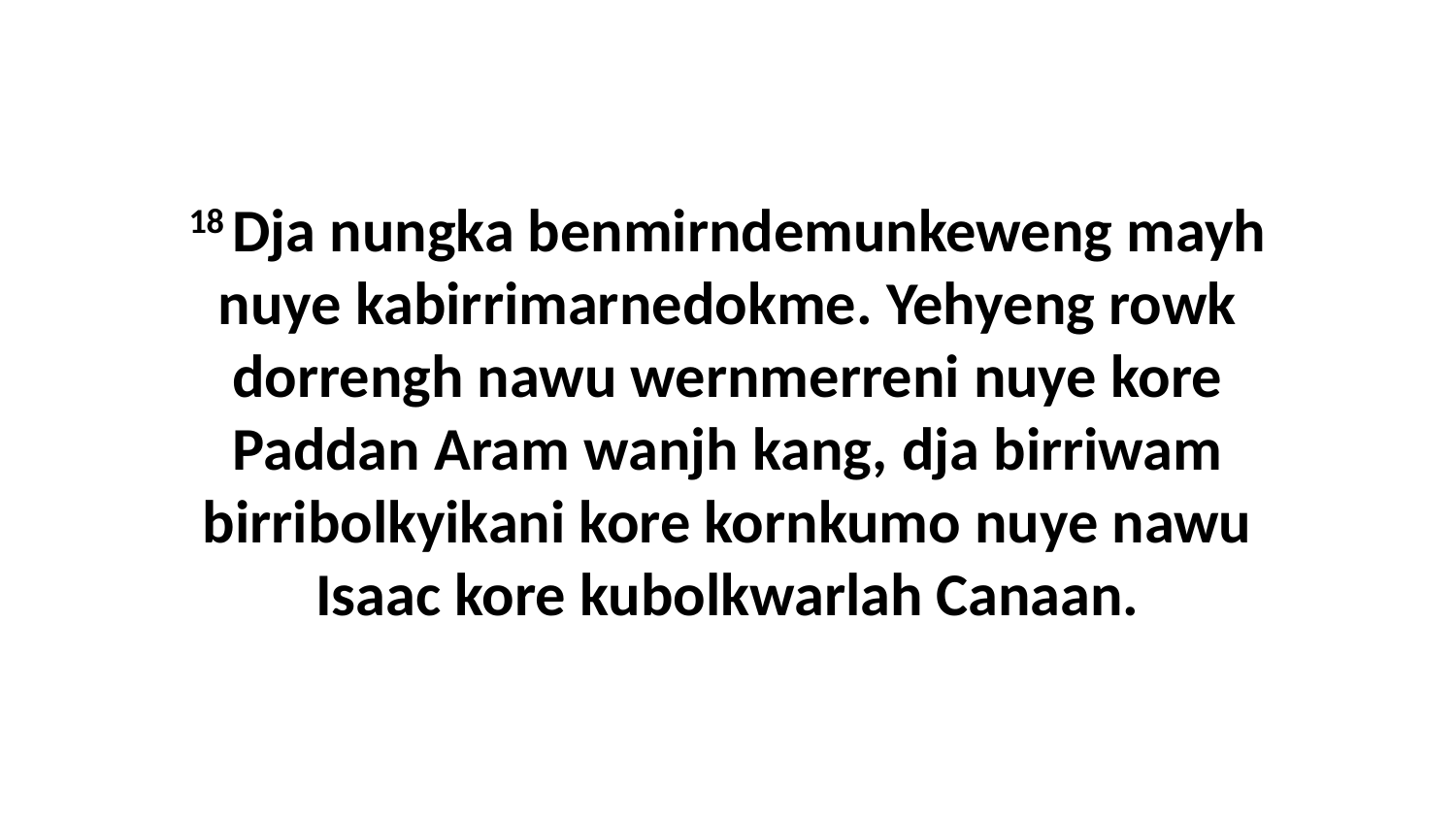

18 Dja nungka benmirndemunkeweng mayh nuye kabirrimarnedokme. Yehyeng rowk dorrengh nawu wernmerreni nuye kore Paddan Aram wanjh kang, dja birriwam birribolkyikani kore kornkumo nuye nawu Isaac kore kubolkwarlah Canaan.